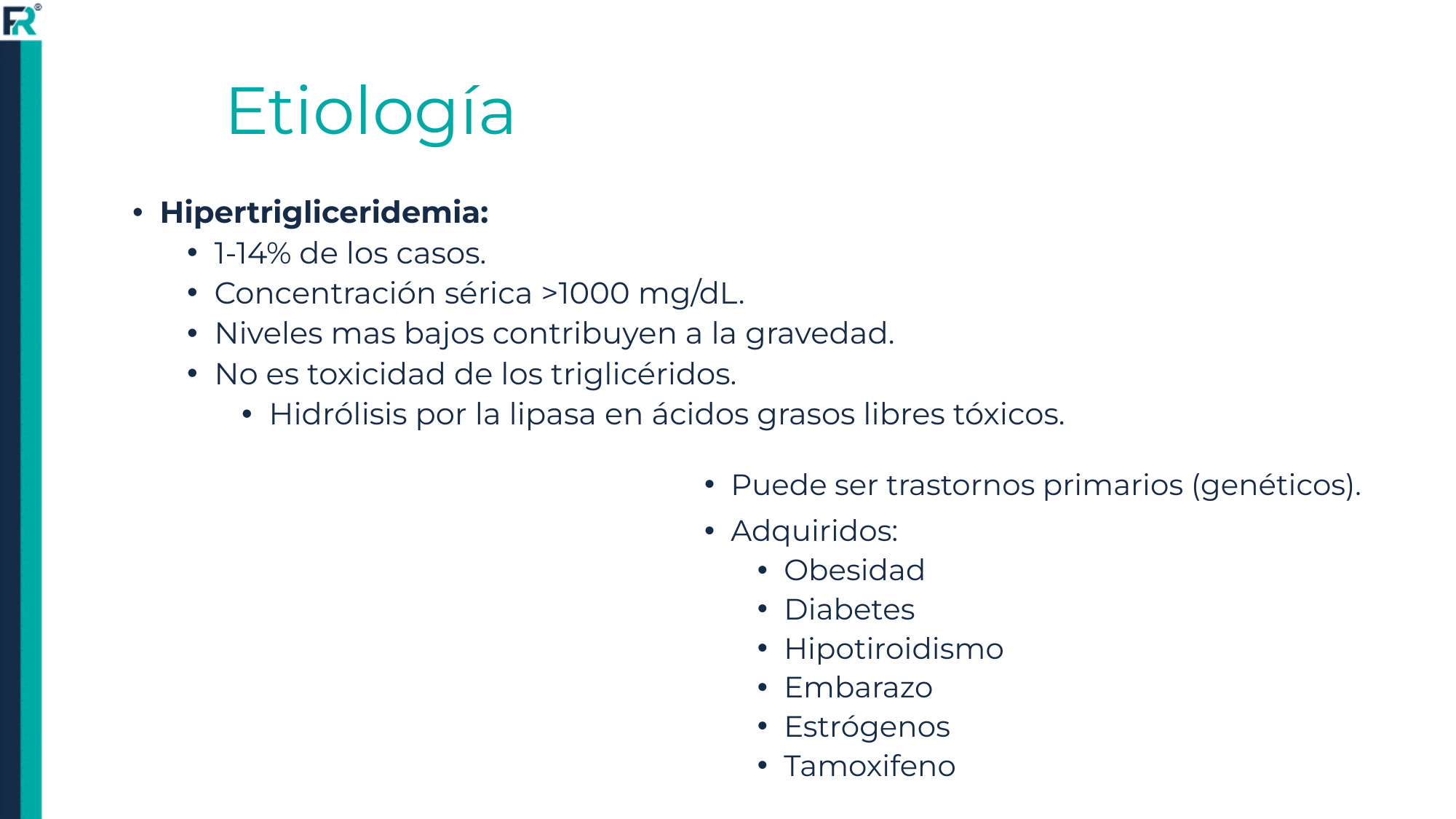

# Etiología
Hipertrigliceridemia:
1-14% de los casos.
Concentración sérica >1000 mg/dL.
Niveles mas bajos contribuyen a la gravedad.
No es toxicidad de los triglicéridos.
Hidrólisis por la lipasa en ácidos grasos libres tóxicos.
Puede ser trastornos primarios (genéticos).
Adquiridos:
Obesidad
Diabetes
Hipotiroidismo
Embarazo
Estrógenos
Tamoxifeno